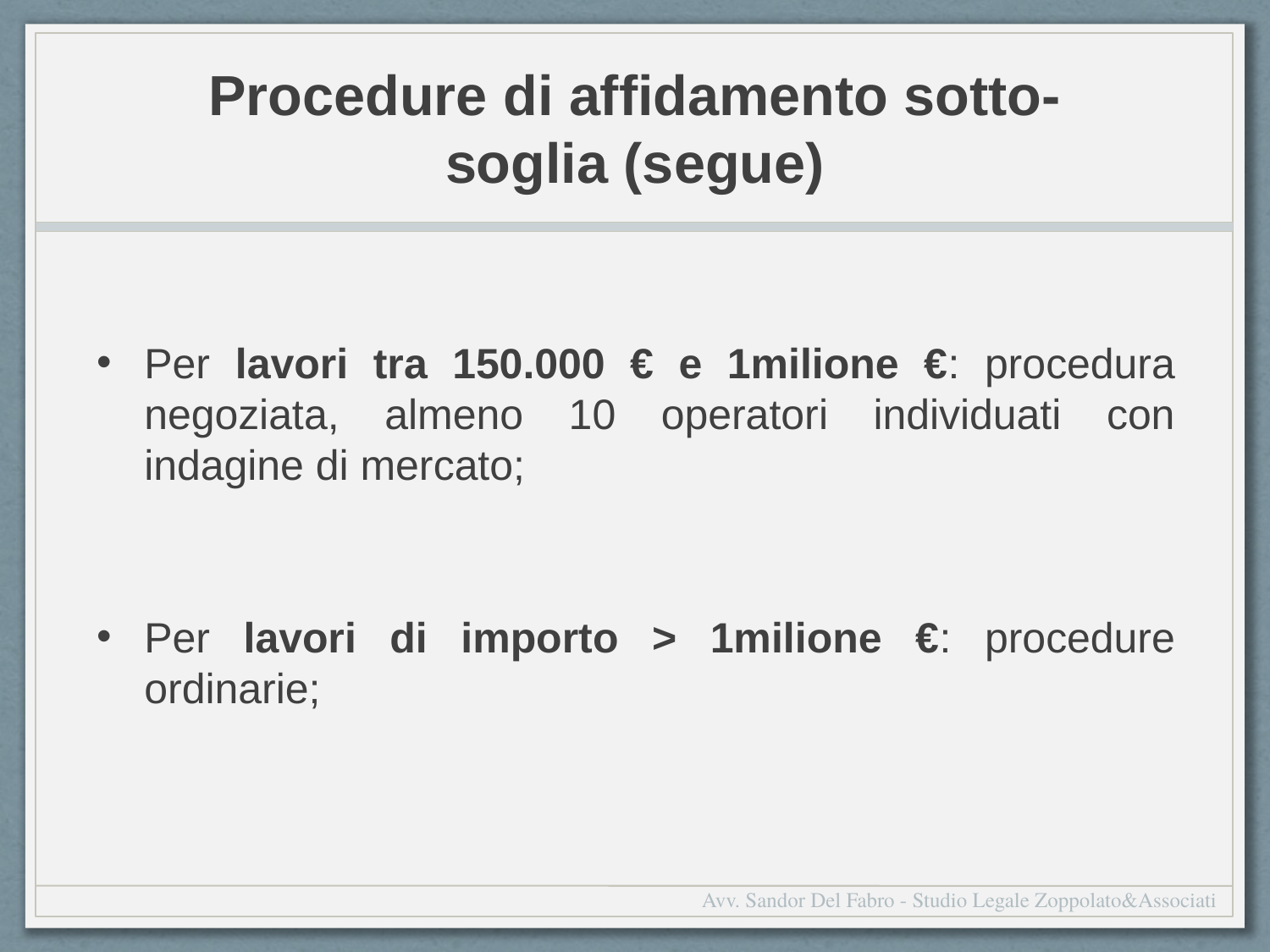

# Procedure di affidamento sotto-soglia (segue)
Per lavori tra 150.000 € e 1milione €: procedura negoziata, almeno 10 operatori individuati con indagine di mercato;

Per lavori di importo > 1milione €: procedure ordinarie;
Avv. Sandor Del Fabro - Studio Legale Zoppolato&Associati